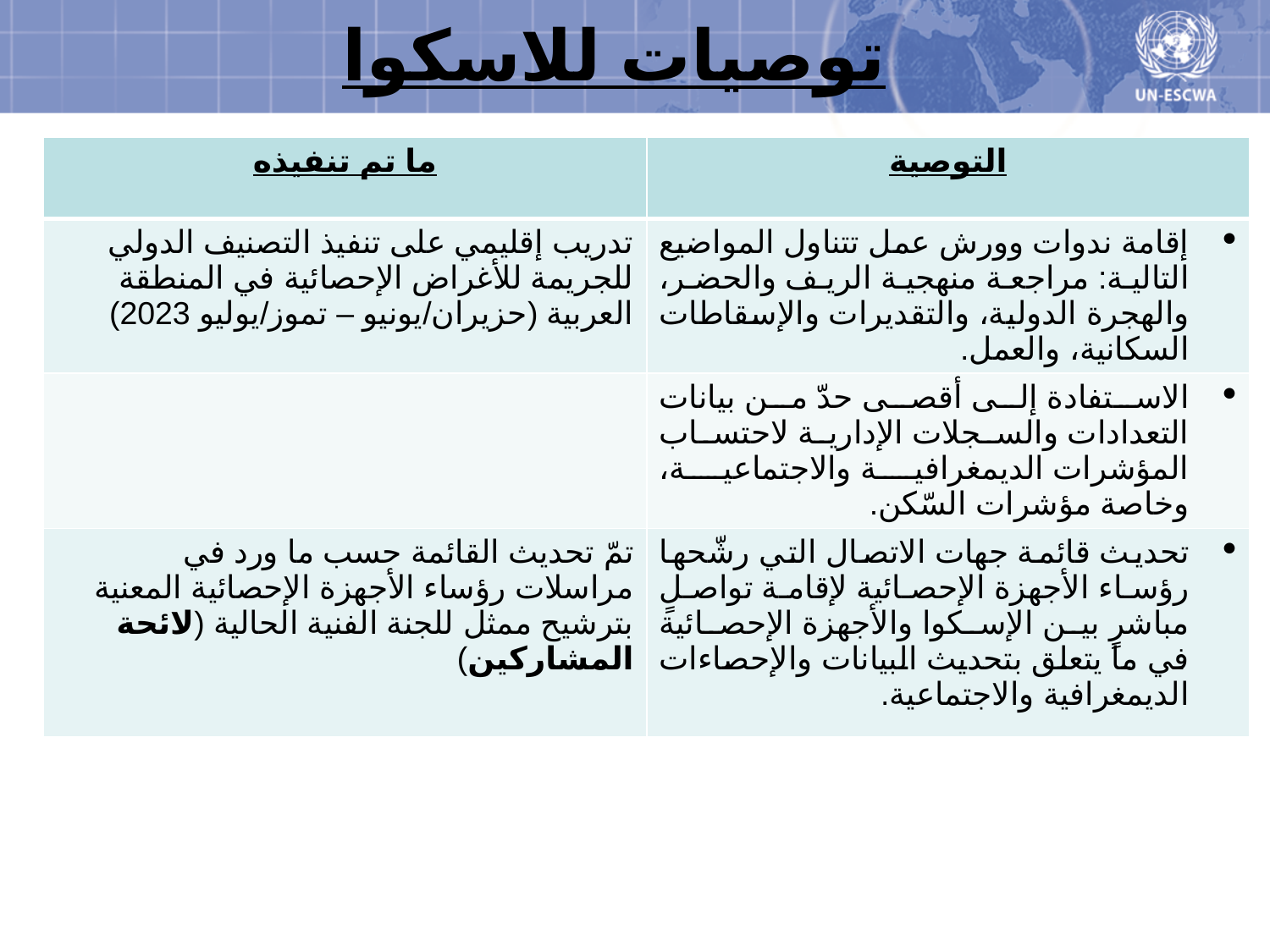

# توصيات للاسكوا
| ما تم تنفيذه | التوصية |
| --- | --- |
| تدريب إقليمي على تنفيذ التصنيف الدولي للجريمة للأغراض الإحصائية في المنطقة العربية (حزيران/يونيو – تموز/يوليو 2023) | إقامة ندوات وورش عمل تتناول المواضيع التالية: مراجعة منهجية الريف والحضر، والهجرة الدولية، والتقديرات والإسقاطات السكانية، والعمل. |
|  | الاستفادة إلى أقصى حدّ من بيانات التعدادات والسجلات الإدارية لاحتساب المؤشرات الديمغرافية والاجتماعية، وخاصة مؤشرات السّكن. |
| تمّ تحديث القائمة حسب ما ورد في مراسلات رؤساء الأجهزة الإحصائية المعنية بترشيح ممثل للجنة الفنية الحالية (لائحة المشاركين) | تحديث قائمة جهات الاتصال التي رشّحها رؤساء الأجهزة الإحصائية لإقامة تواصلٍ مباشرٍ بين الإسكوا والأجهزة الإحصائية في ما يتعلق بتحديث البيانات والإحصاءات الديمغرافية والاجتماعية. |